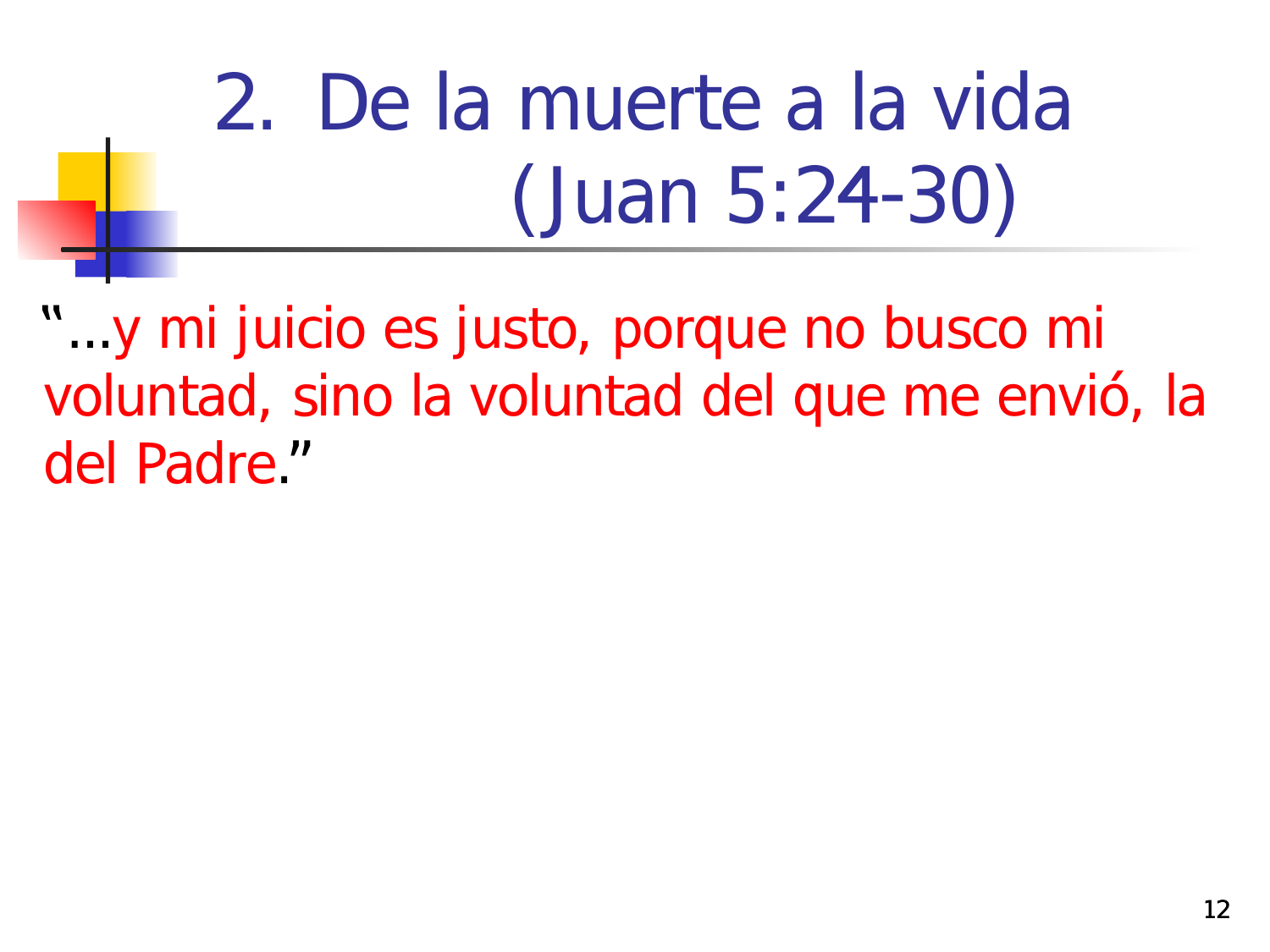

# De la muerte a la vida                (Juan 5:24-30)
“…y mi juicio es justo, porque no busco mi voluntad, sino la voluntad del que me envió, la del Padre.”

12
12